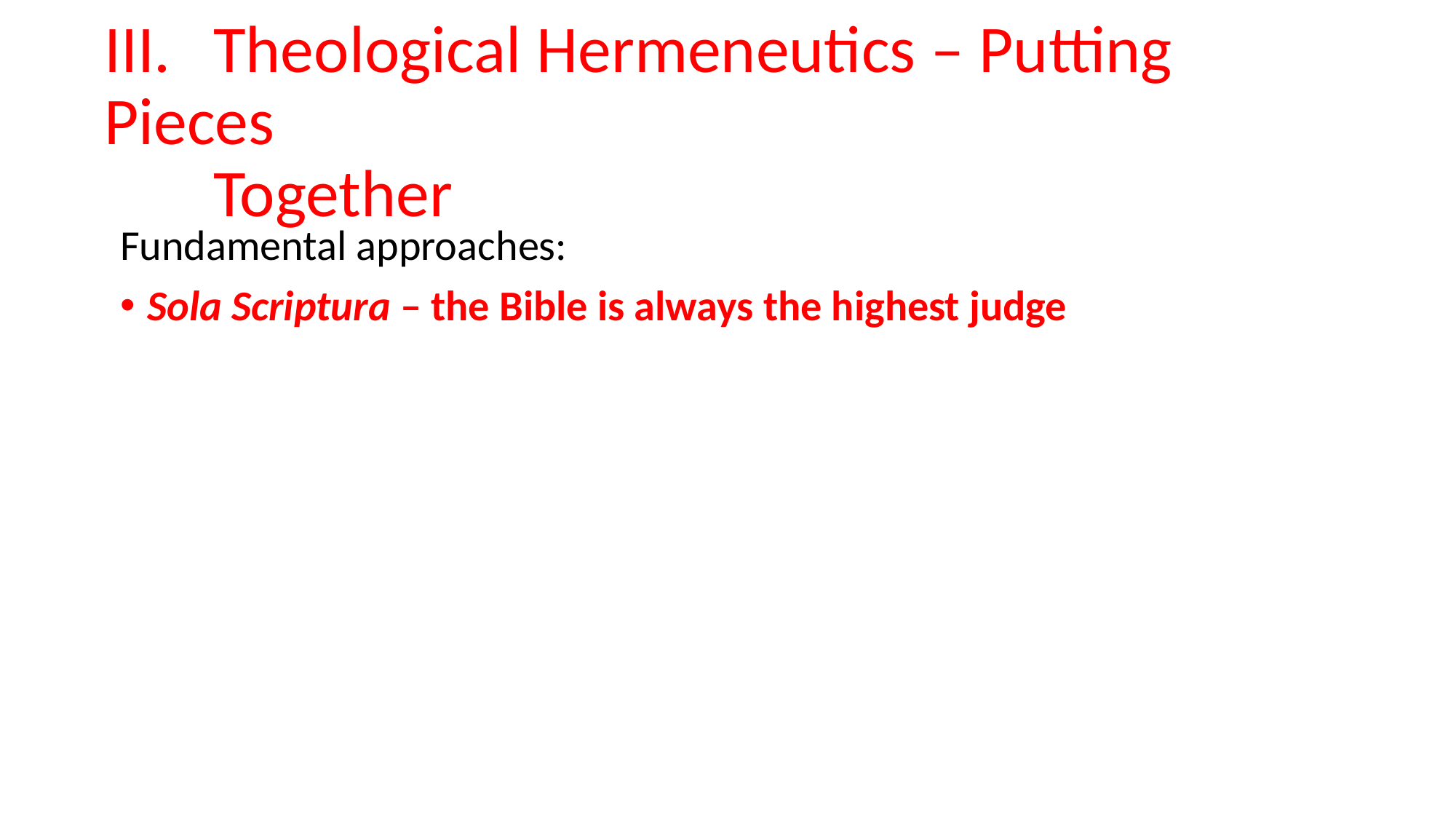

# III.	Theological Hermeneutics – Putting Pieces Together
Fundamental approaches:
Sola Scriptura – the Bible is always the highest judge